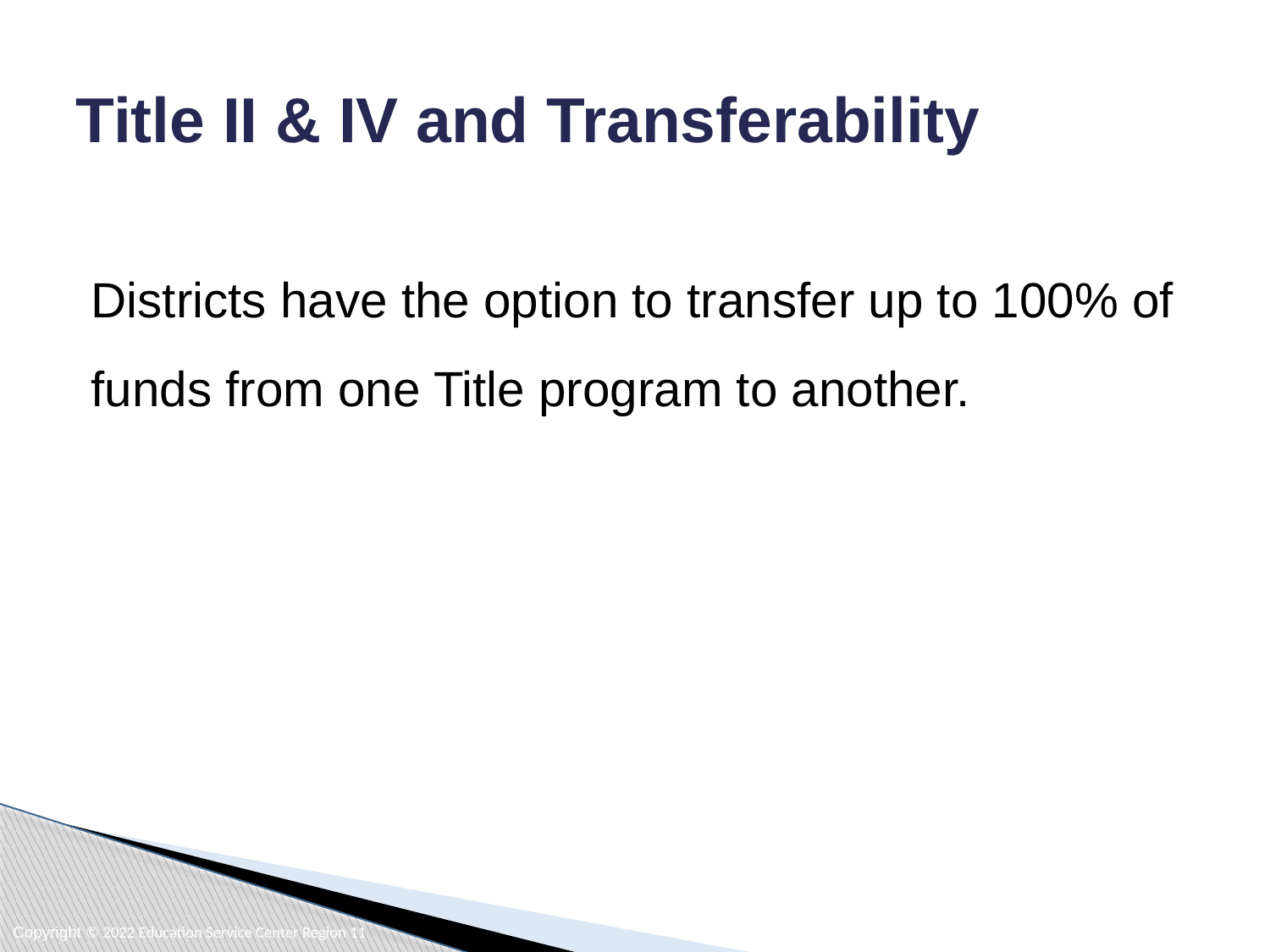

# Title II & IV and Transferability
Districts have the option to transfer up to 100% of funds from one Title program to another.

Copyright © 2022 Education Service Center Region 11